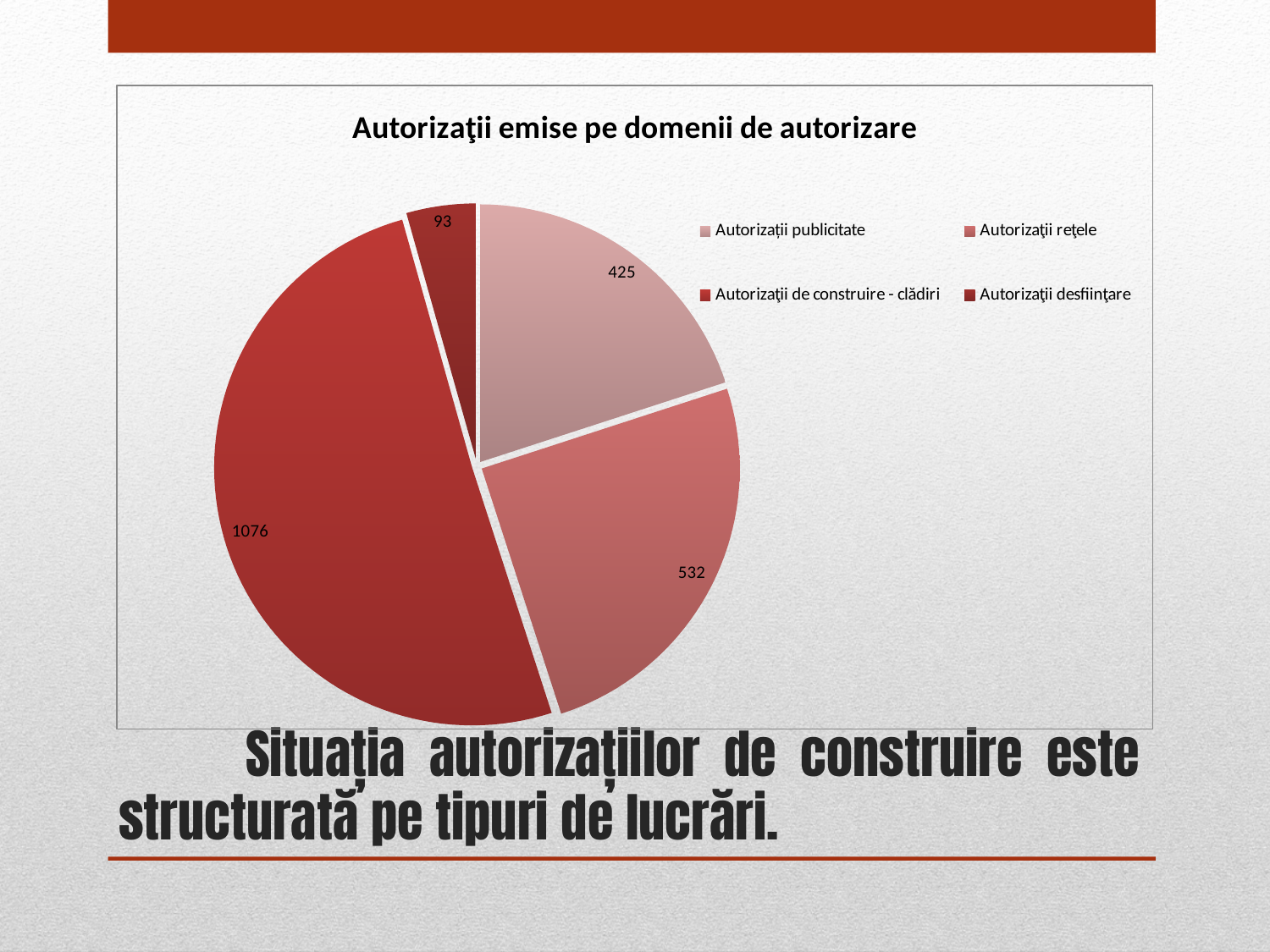

[unsupported chart]

[unsupported chart]

[unsupported chart]

# Situația autorizațiilor de construire este structurată pe tipuri de lucrări.